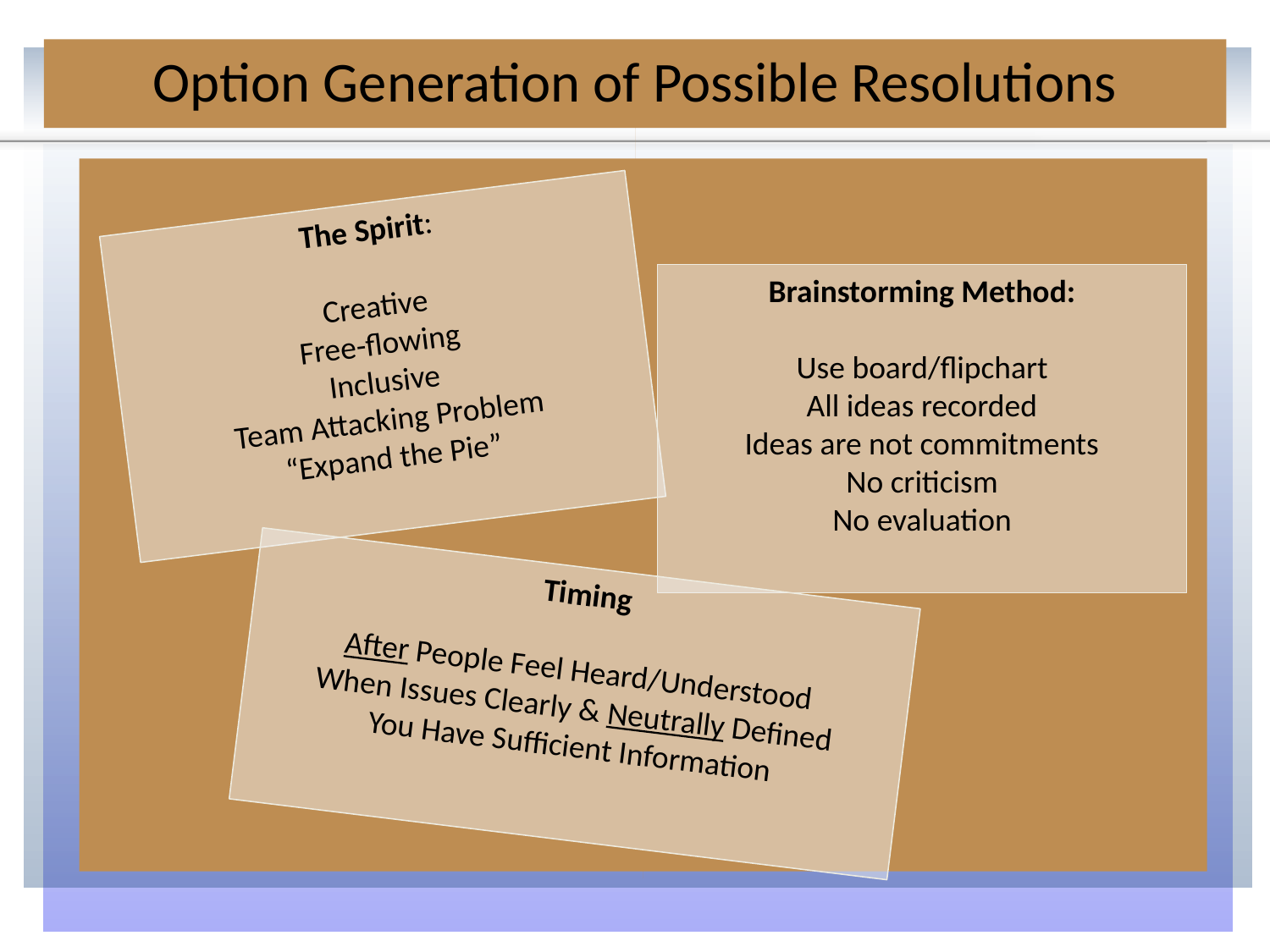

Option Generation of Possible Resolutions

The Spirit:

Creative
Free-flowing
Inclusive
Team Attacking Problem
“Expand the Pie”
Brainstorming Method:

Use board/flipchart
All ideas recorded
Ideas are not commitments
No criticism
No evaluation
Timing

After People Feel Heard/Understood
When Issues Clearly & Neutrally Defined
You Have Sufficient Information